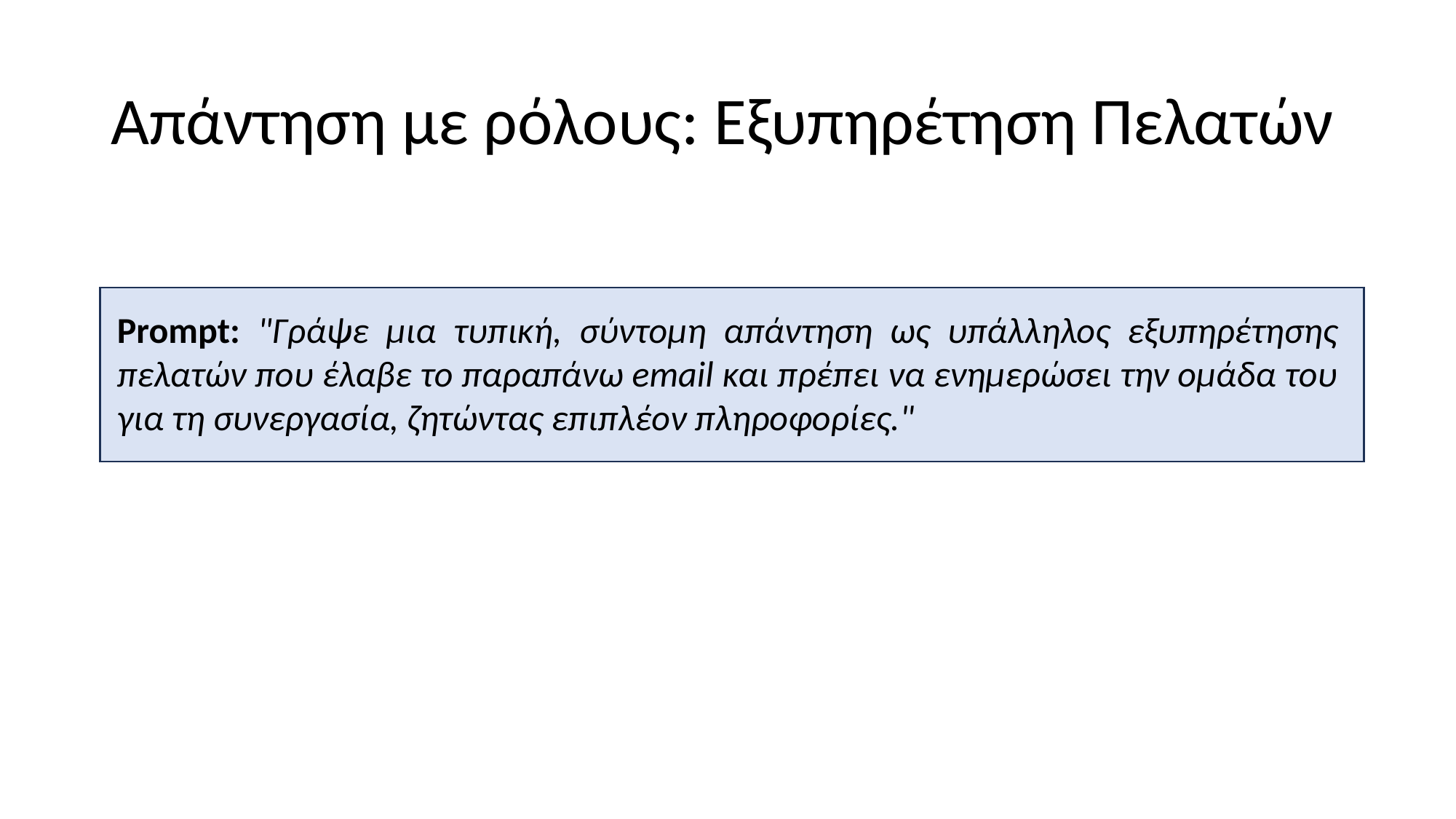

# Απάντηση με ρόλους: Εξυπηρέτηση Πελατών

Prompt: "Γράψε μια τυπική, σύντομη απάντηση ως υπάλληλος εξυπηρέτησης πελατών που έλαβε το παραπάνω email και πρέπει να ενημερώσει την ομάδα του για τη συνεργασία, ζητώντας επιπλέον πληροφορίες."